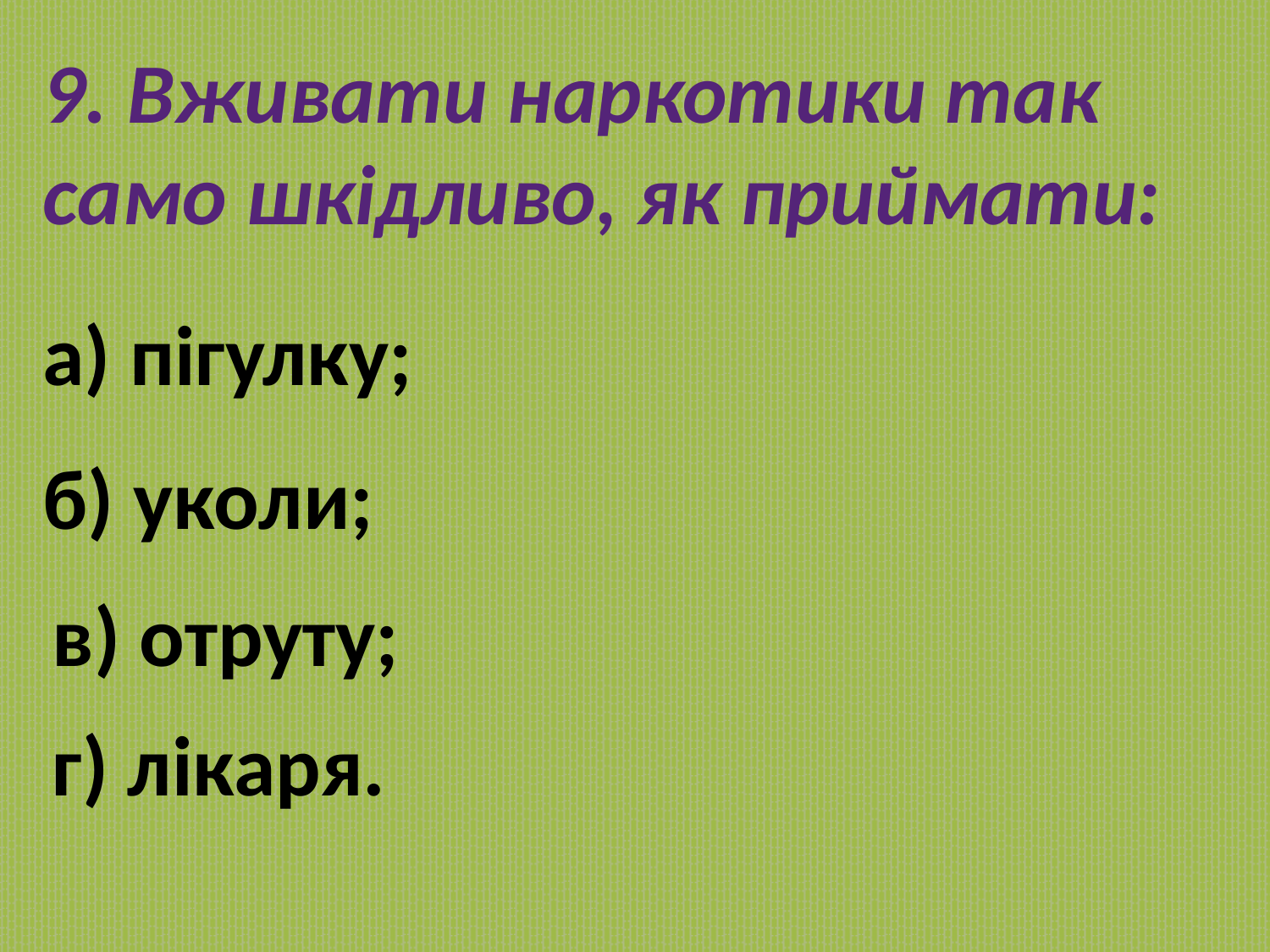

9. Вживати наркотики так
само шкідливо, як приймати:

а) пігулку;

б) уколи;
в) отруту;
г) лікаря.